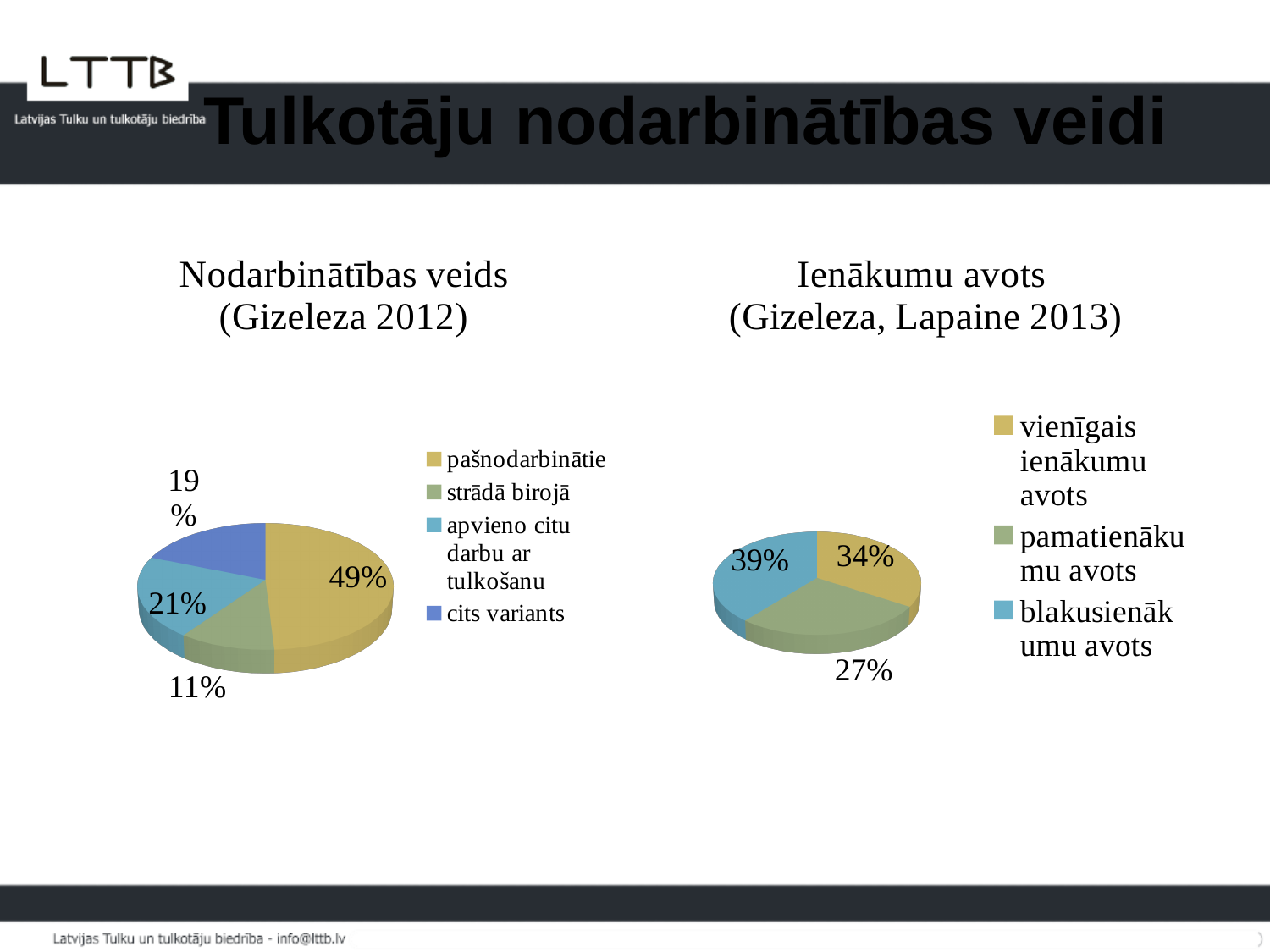

# Tulkotāju nodarbinātības veidi

[unsupported chart]

[unsupported chart]